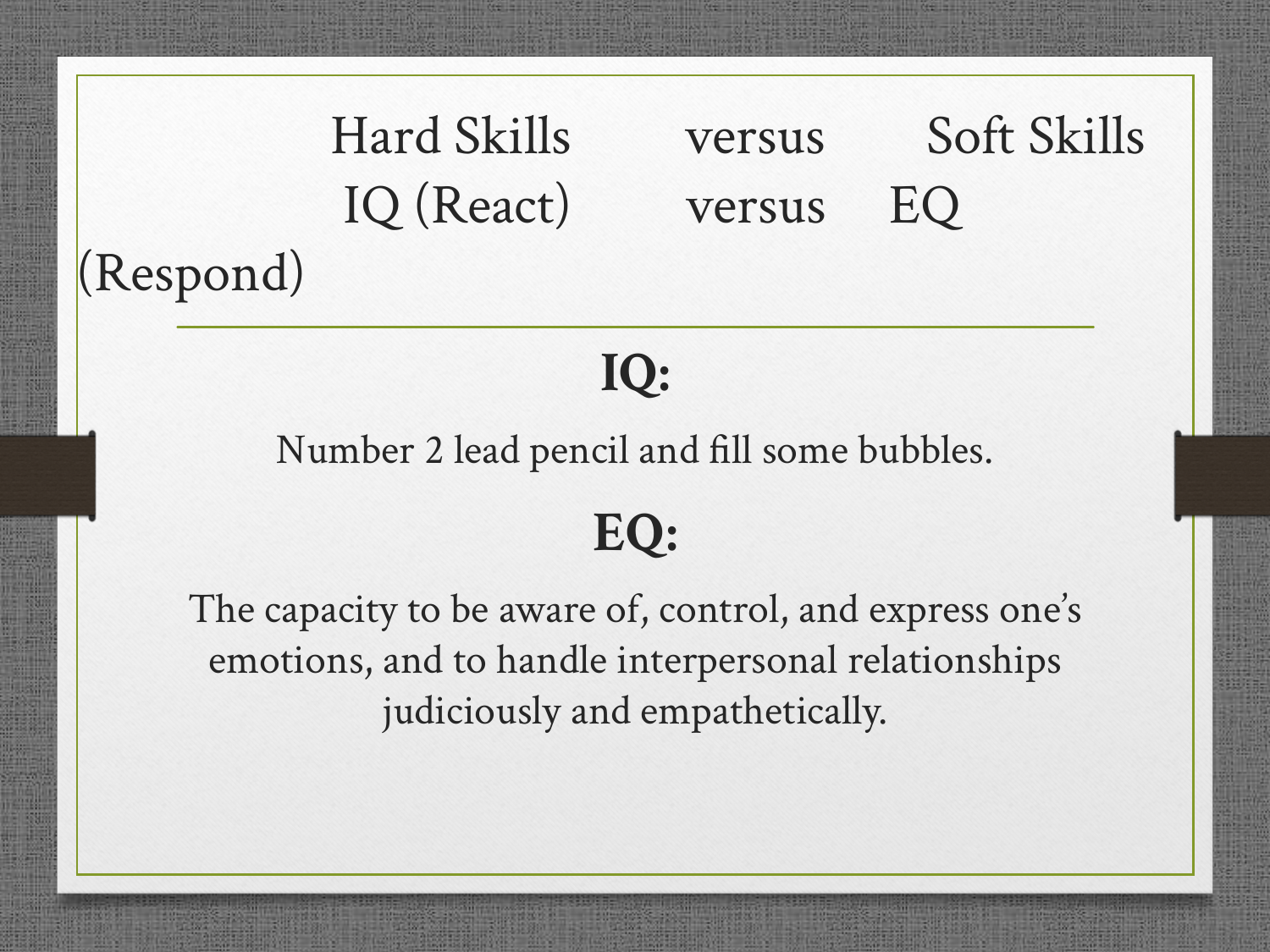

# Hard Skills         versus        Soft Skills IQ (React)         versus     EQ (Respond)
IQ:
Number 2 lead pencil and fill some bubbles.
EQ:
The capacity to be aware of, control, and express one’s emotions, and to handle interpersonal relationships judiciously and empathetically.